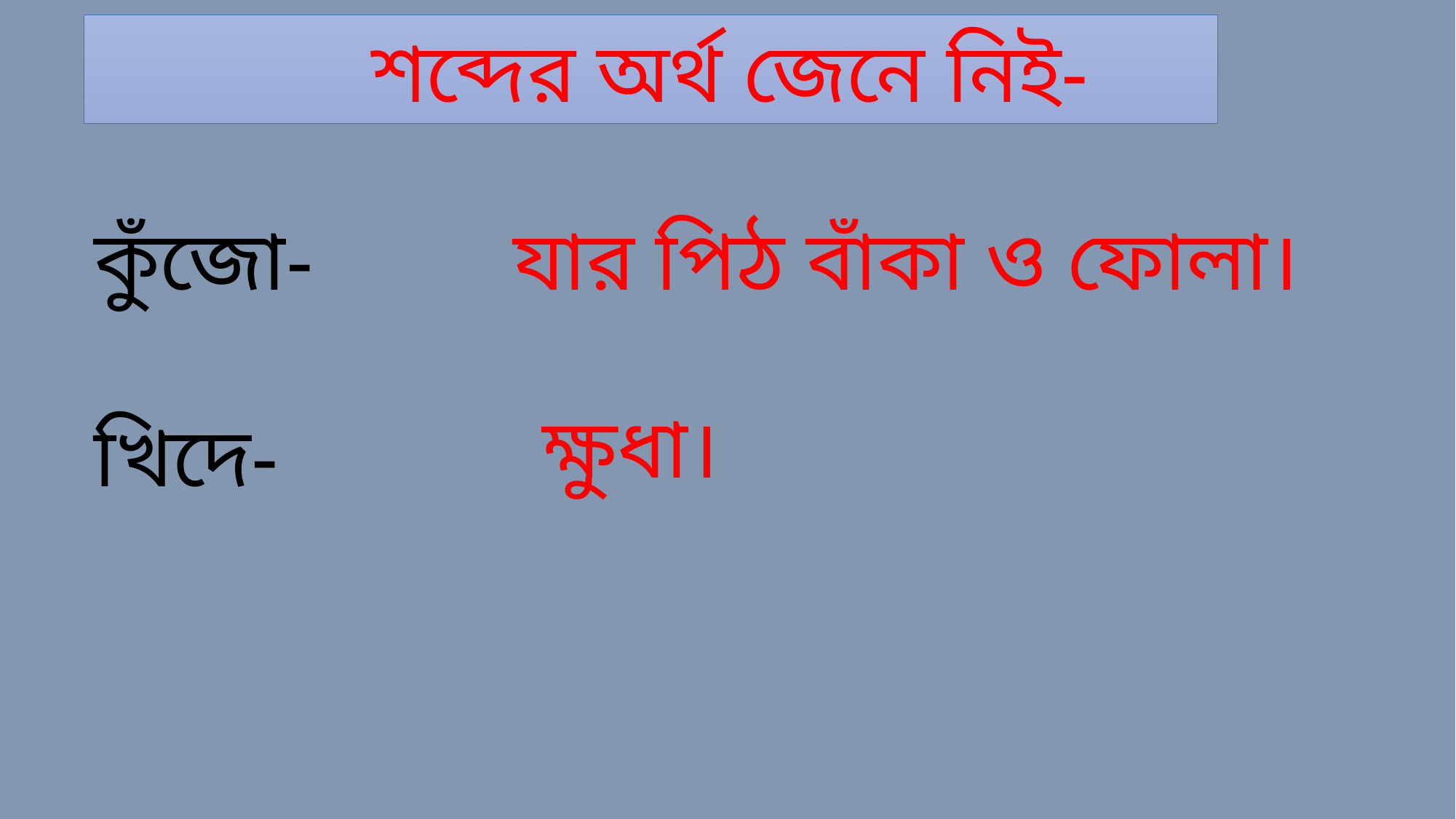

শব্দের অর্থ জেনে নিই-
কুঁজো-

খিদে-
যার পিঠ বাঁকা ও ফোলা।
ক্ষুধা।